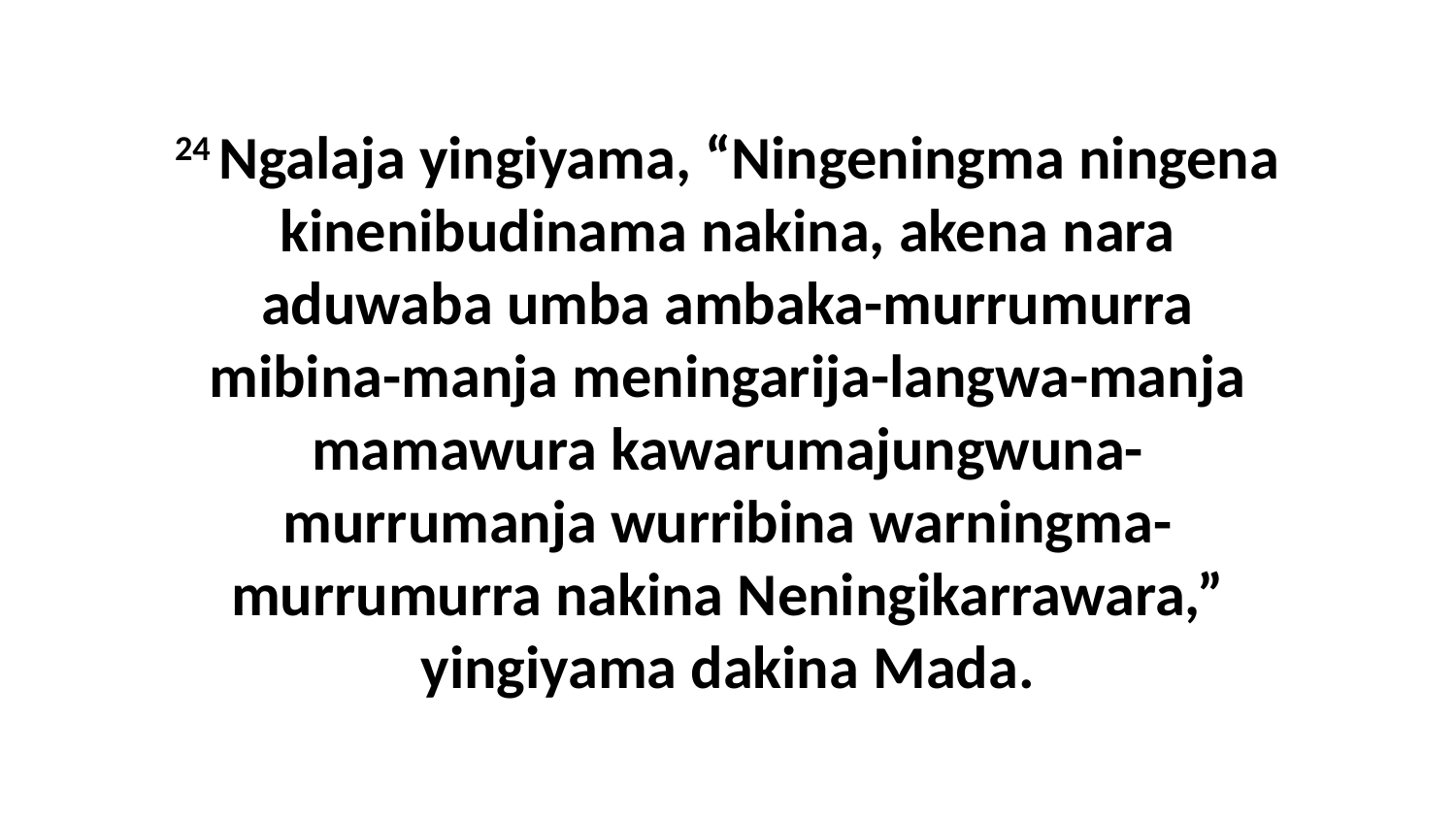

24 Ngalaja yingiyama, “Ningeningma ningena kinenibudinama nakina, akena nara aduwaba umba ambaka-murrumurra mibina-manja meningarija-langwa-manja mamawura kawarumajungwuna-murrumanja wurribina warningma-murrumurra nakina Neningikarrawara,” yingiyama dakina Mada.